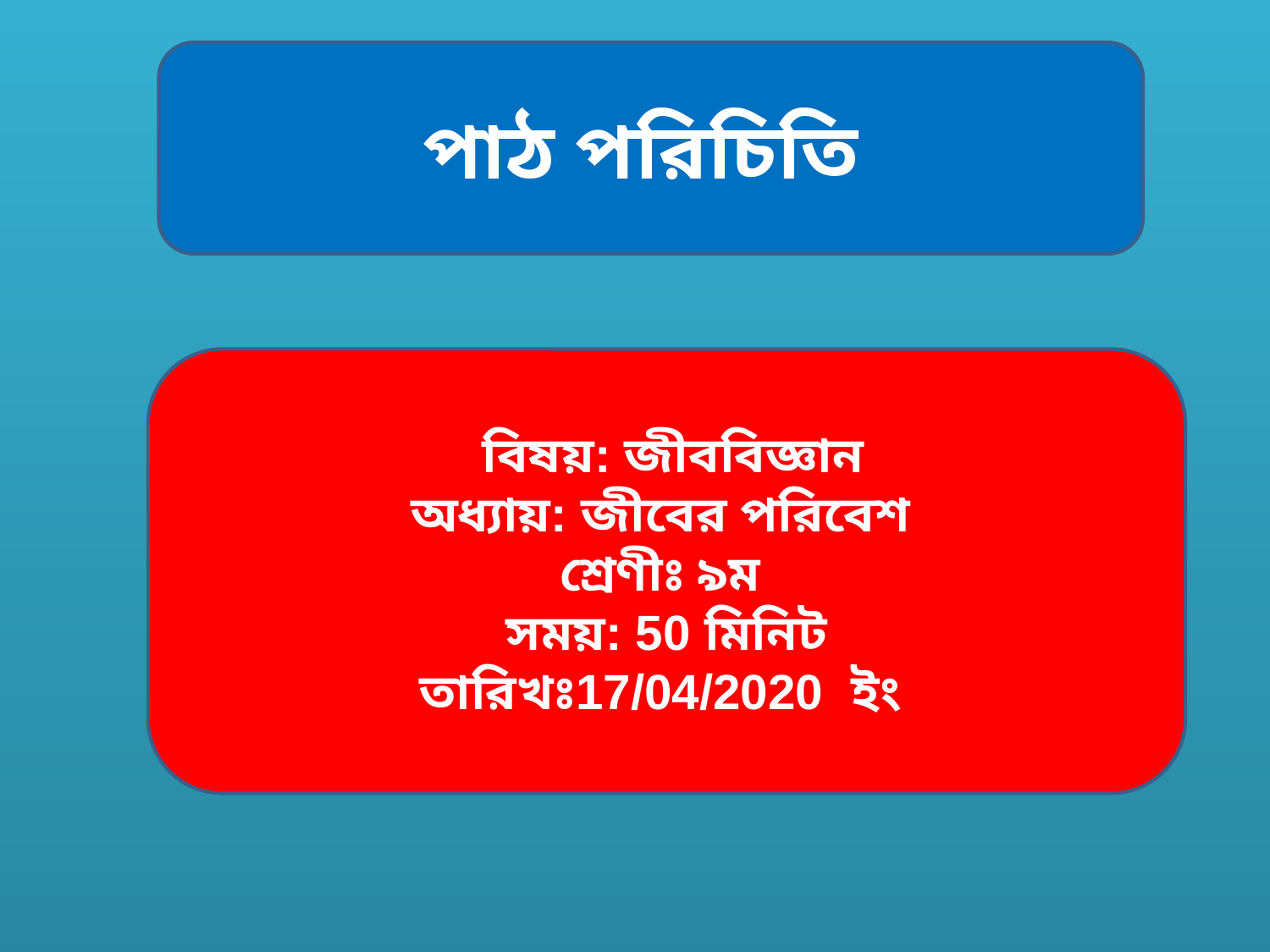

পাঠ পরিচিতি
 বিষয়: জীববিজ্ঞান
অধ্যায়: জীবের পরিবেশ
শ্রেণীঃ ৯ম
সময়: 50 মিনিট
তারিখঃ17/04/2020  ইং